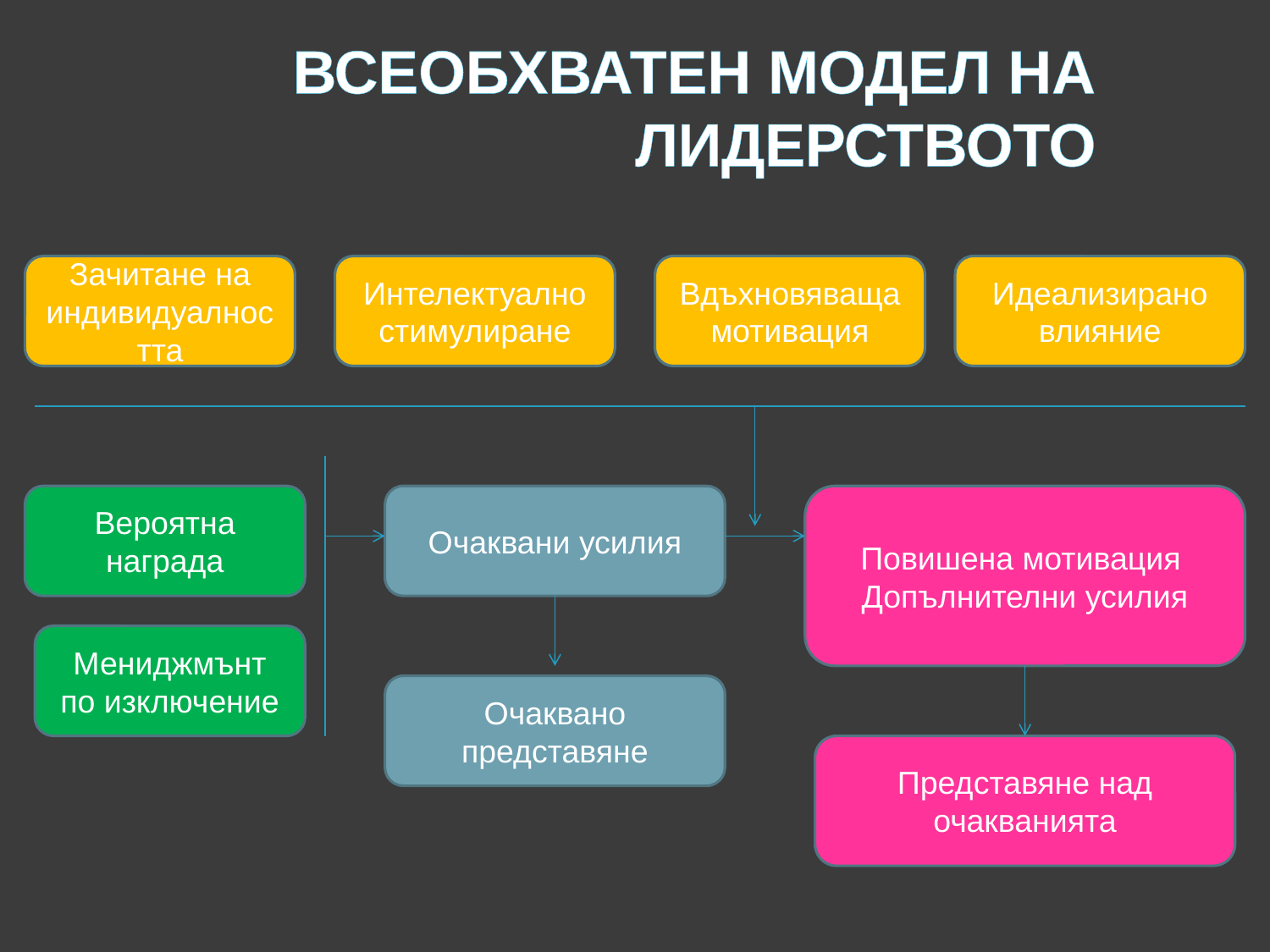

# Всеобхватен модел на лидерството
Зачитане на индивидуалността
Интелектуално стимулиране
Вдъхновяваща мотивация
Идеализирано влияние
Вероятна награда
Очаквани усилия
Повишена мотивация
Допълнителни усилия
Мениджмънт по изключение
Очаквано представяне
Представяне над очакванията